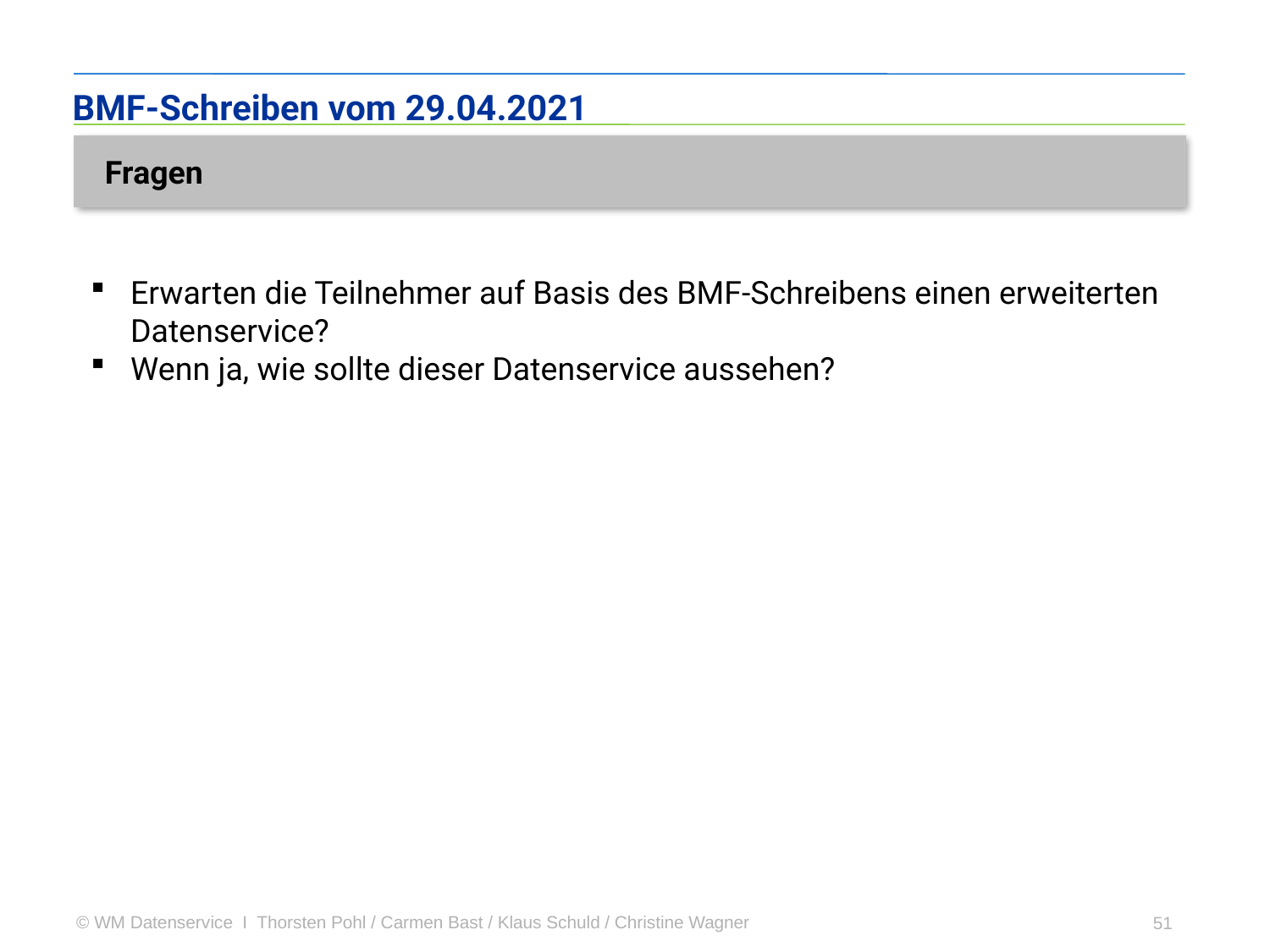

BMF-Schreiben vom 29.04.2021
Fragen
Erwarten die Teilnehmer auf Basis des BMF-Schreibens einen erweiterten Datenservice?
Wenn ja, wie sollte dieser Datenservice aussehen?

51